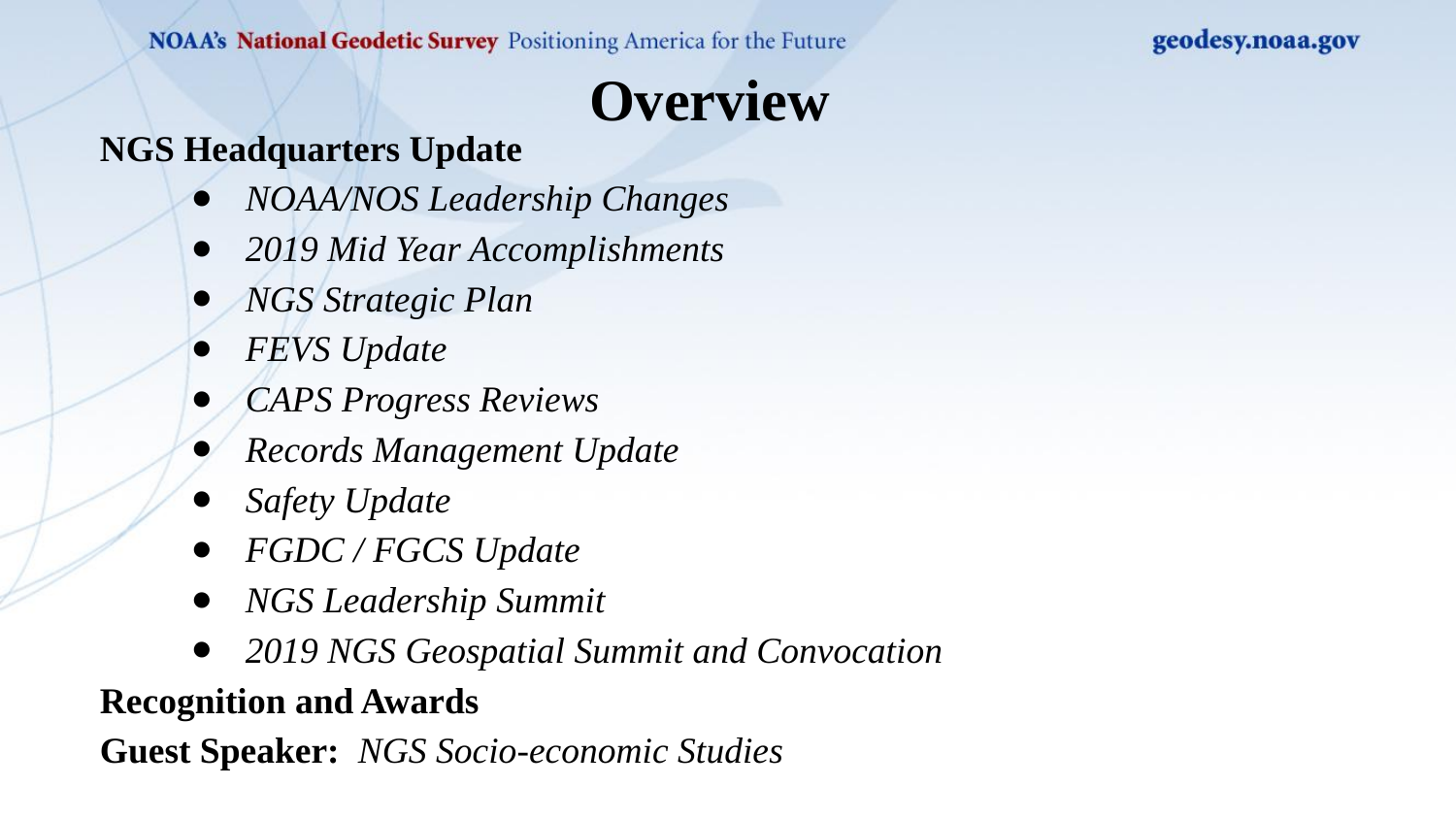

Overview
NGS Headquarters Update
NOAA/NOS Leadership Changes
2019 Mid Year Accomplishments
NGS Strategic Plan
FEVS Update
CAPS Progress Reviews
Records Management Update
Safety Update
FGDC / FGCS Update
NGS Leadership Summit
2019 NGS Geospatial Summit and Convocation
Recognition and Awards
Guest Speaker:  NGS Socio-economic Studies